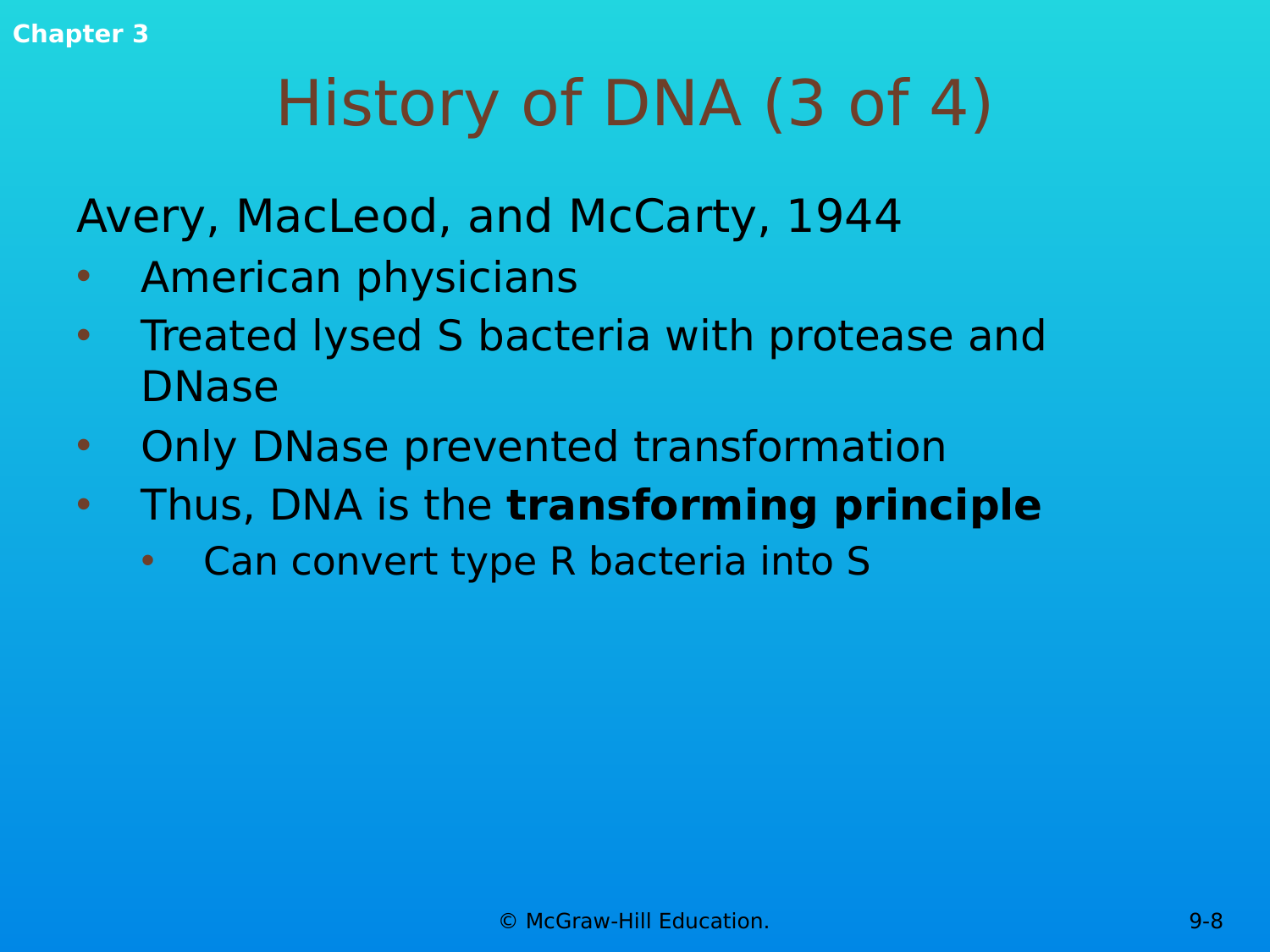

# History of DNA (3 of 4)
Avery, MacLeod, and McCarty, 1944
American physicians
Treated lysed S bacteria with protease and DNase
Only DNase prevented transformation
Thus, DNA is the transforming principle
Can convert type R bacteria into S